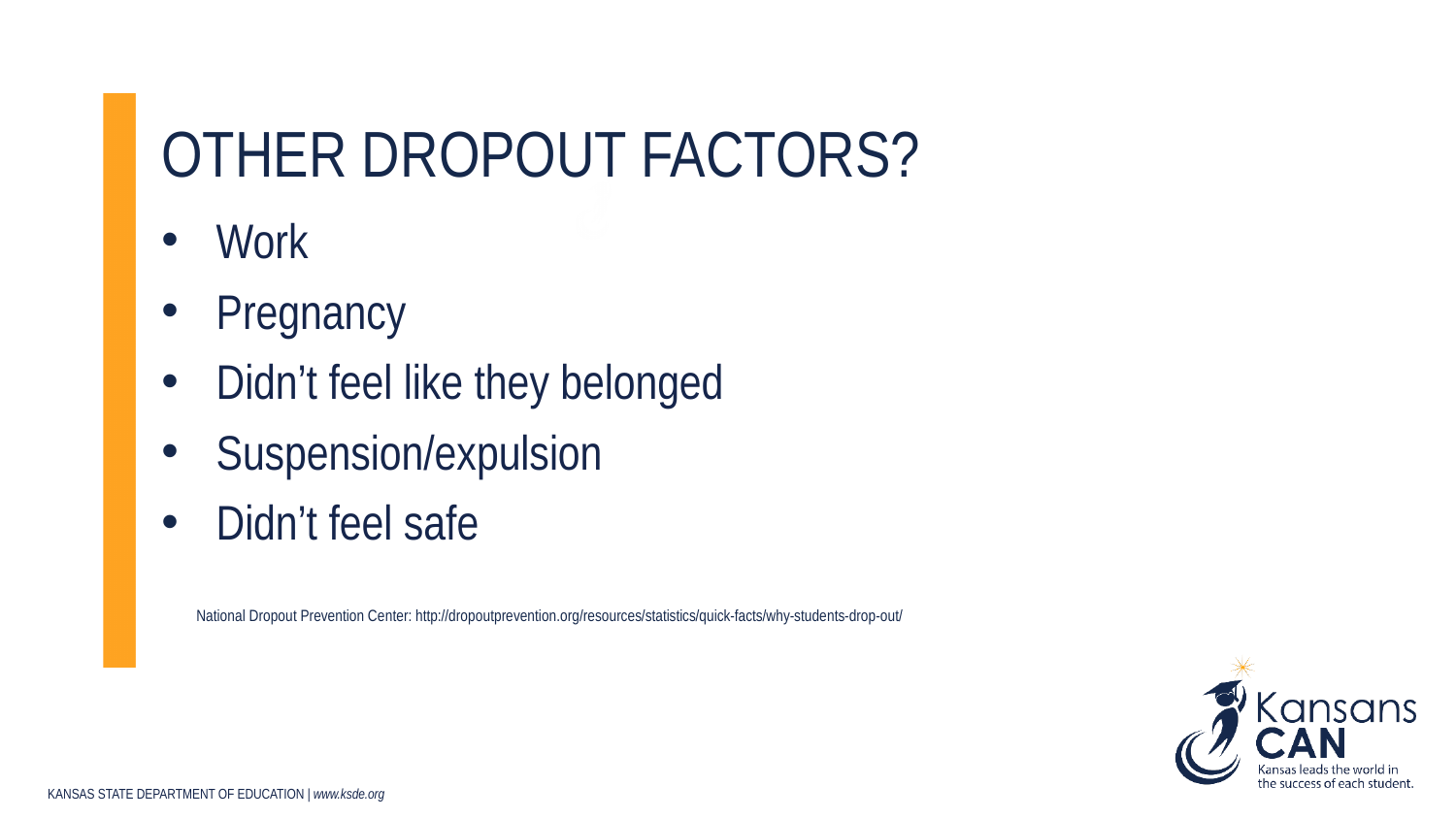

Work
Pregnancy
Didn’t feel like they belonged
Suspension/expulsion
Didn’t feel safe

# Other dropout factors?
National Dropout Prevention Center: http://dropoutprevention.org/resources/statistics/quick-facts/why-students-drop-out/